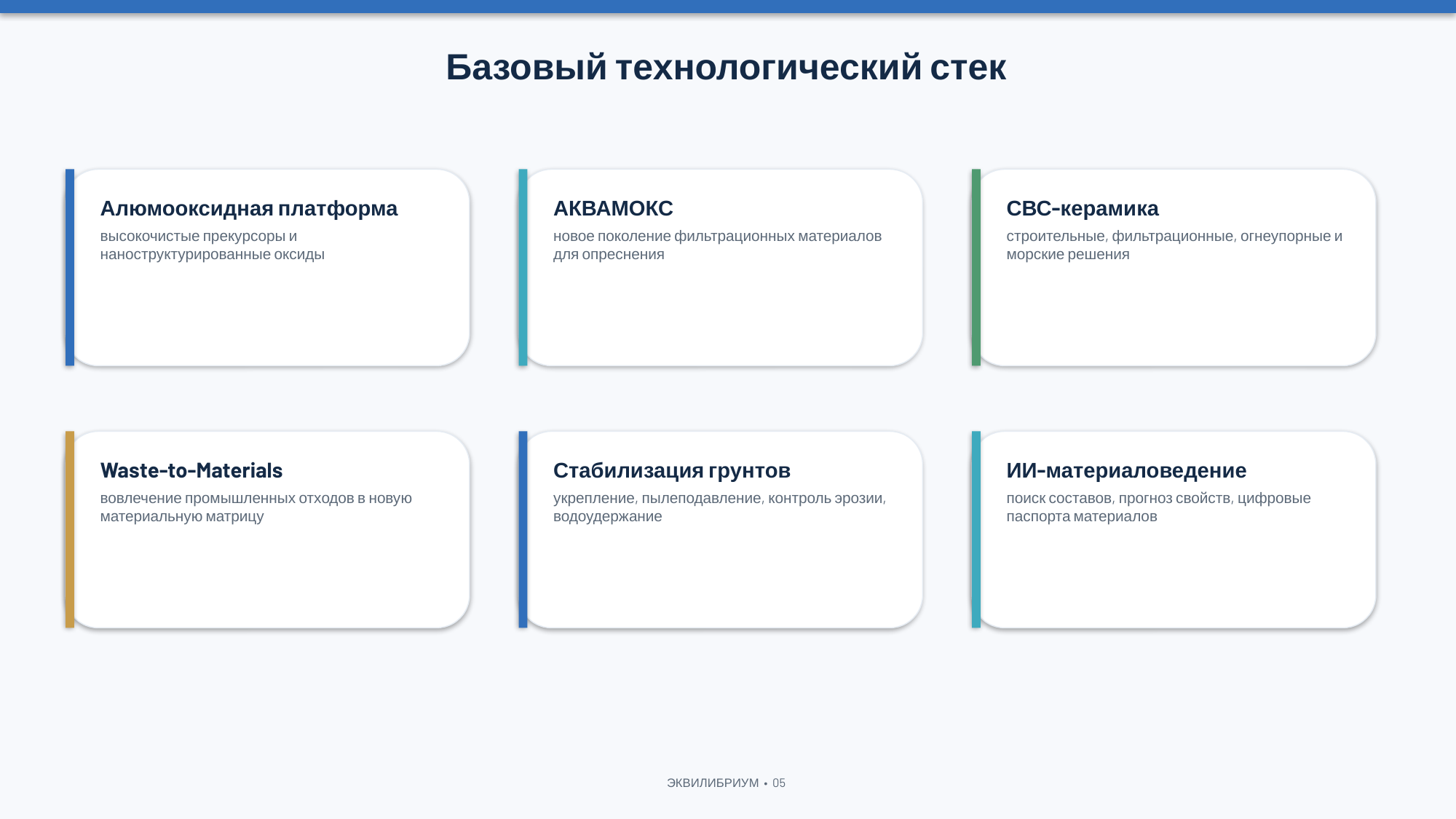

Базовый технологический стек

Алюмооксидная платформа
высокочистые прекурсоры и наноструктурированные оксиды
АКВАМОКС
новое поколение фильтрационных материалов для опреснения
СВС-керамика
строительные, фильтрационные, огнеупорные и морские решения

Waste-to-Materials
вовлечение промышленных отходов в новую материальную матрицу
Стабилизация грунтов
укрепление, пылеподавление, контроль эрозии, водоудержание
ИИ-материаловедение
поиск составов, прогноз свойств, цифровые паспорта материалов
ЭКВИЛИБРИУМ  •  05